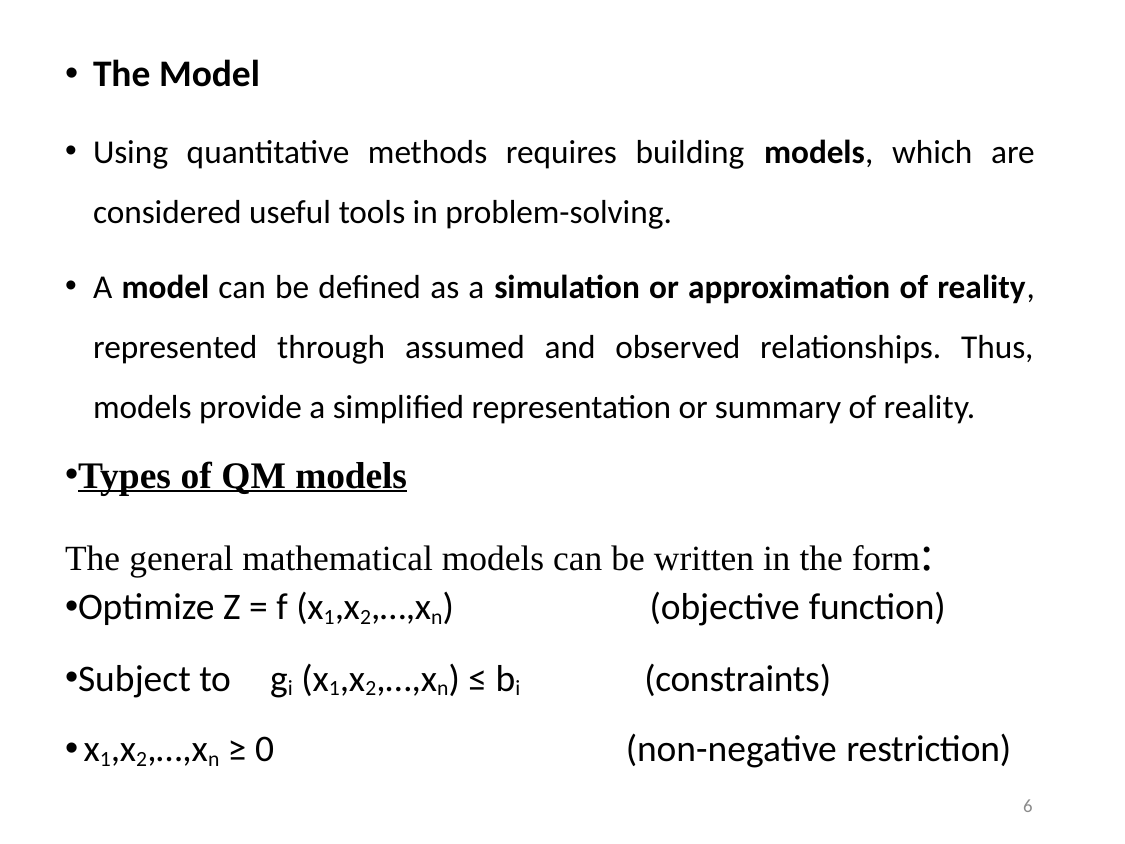

The Model
Using quantitative methods requires building models, which are considered useful tools in problem-solving.
A model can be defined as a simulation or approximation of reality, represented through assumed and observed relationships. Thus, models provide a simplified representation or summary of reality.
Types of QM models
The general mathematical models can be written in the form:
Optimize Z = f (x1,x2,…,xn)	         (objective function)
Subject to	gi (x1,x2,…,xn) ≤ bi               (constraints)
x1,x2,…,xn ≥ 0	                                         (non-negative restriction)

6